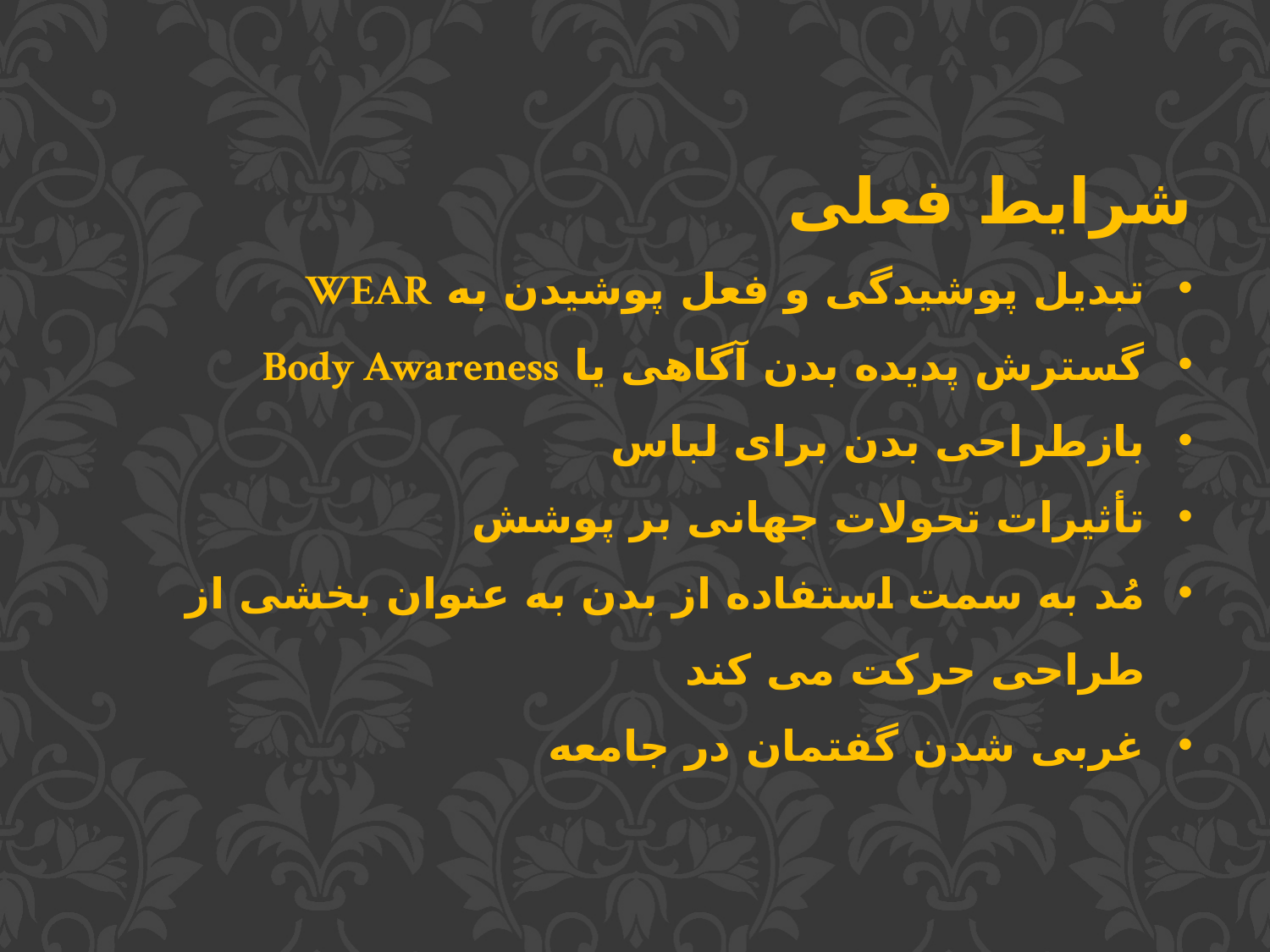

شرایط فعلی
تبدیل پوشیدگی و فعل پوشیدن به WEAR
گسترش پدیده بدن آگاهی یا Body Awareness
بازطراحی بدن برای لباس
تأثیرات تحولات جهانی بر پوشش
مُد به سمت استفاده از بدن به عنوان بخشی از طراحی حرکت می کند
غربی شدن گفتمان در جامعه